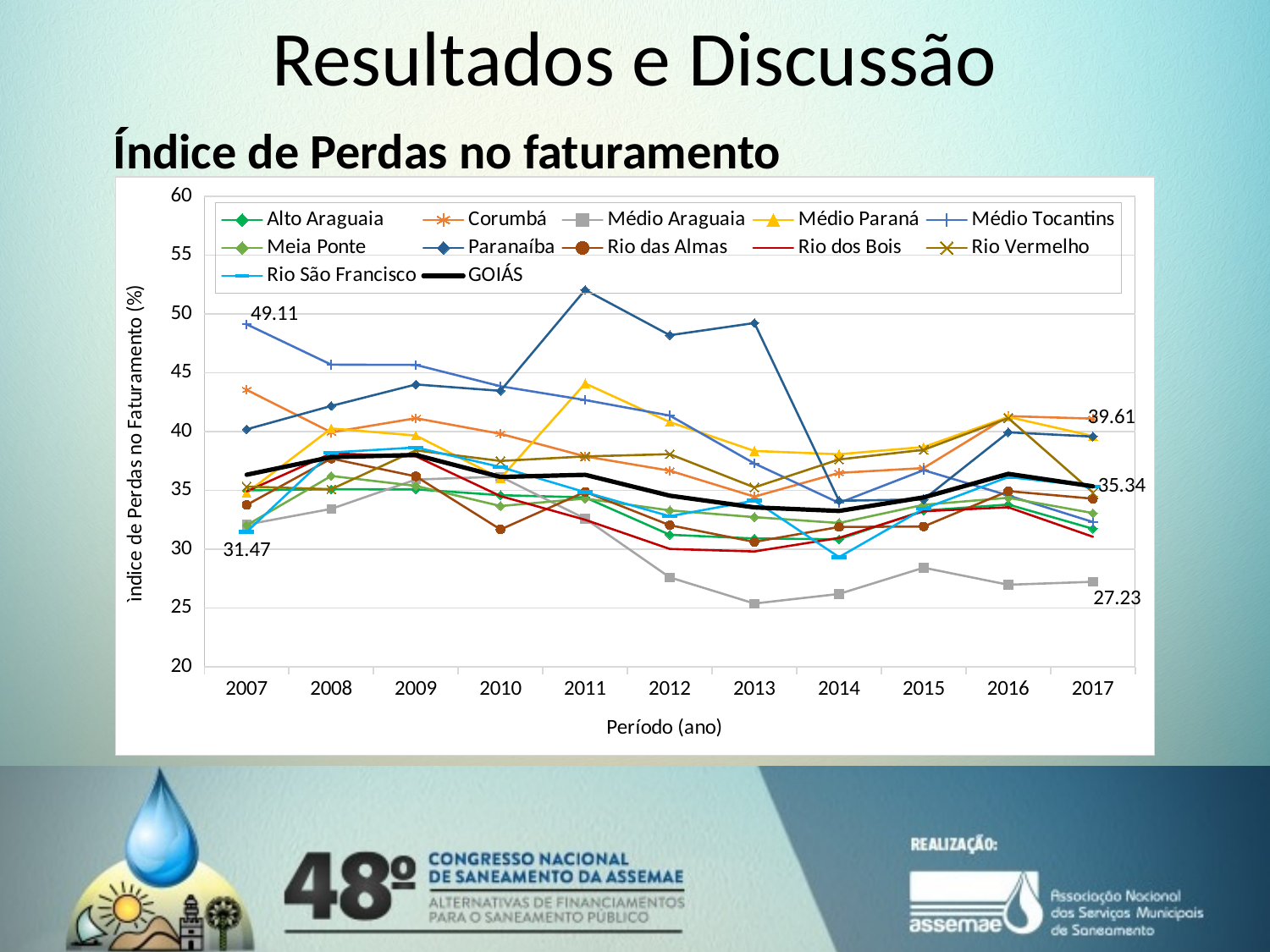

# Resultados e Discussão
Índice de Perdas no faturamento

### Chart

| Category | Alto Araguaia | Corumbá | Médio Araguaia | Médio Paraná | Médio Tocantins | Meia Ponte | Paranaíba | Rio das Almas | Rio dos Bois | Rio Vermelho | Rio São Francisco | GOIÁS |
|---|---|---|---|---|---|---|---|---|---|---|---|---|
| 2007 | 34.99764550715371 | 43.53958973097682 | 32.08731152674636 | 34.787403015359516 | 49.110270456164486 | 32.042493620461364 | 40.18516564676093 | 33.76000660947152 | 34.90813548071559 | 35.32428620420245 | 31.468097284606948 | 36.3229667396611 |
| 2008 | 35.093468399543646 | 39.929031759778866 | 33.42154260403497 | 40.261827718207385 | 45.67943406890297 | 36.22348654497887 | 42.16966546887078 | 37.70162323519616 | 38.13792602256049 | 35.09248582305274 | 38.216283173887774 | 37.82357643344017 |
| 2009 | 35.085325581855216 | 41.12902362679014 | 35.918890579928146 | 39.65312035393266 | 45.659138841270185 | 35.38041903938674 | 43.997281761683126 | 36.187143981359014 | 37.89135937123332 | 38.39552692354443 | 38.640349067502896 | 38.00596831818316 |
| 2010 | 34.587048852717324 | 39.80106574549283 | 36.16531937140092 | 36.02154796799494 | 43.84373893544199 | 33.6702842921176 | 43.45630897779132 | 31.67950142977928 | 34.51134021865425 | 37.497236063331435 | 36.98257849903322 | 36.13920350727357 |
| 2011 | 34.403521437884564 | 37.88632973651023 | 32.59419059862543 | 44.082769316617394 | 42.673195246817905 | 34.301619967284076 | 52.031773658970124 | 34.87195973110119 | 32.499419604733845 | 37.882526078864224 | 34.84075668227813 | 36.318660065691546 |
| 2012 | 31.224001229931275 | 36.667883576752644 | 27.603346633237553 | 40.800799320026385 | 41.3554716468437 | 33.29758959322272 | 48.1836842637503 | 32.03596903849181 | 30.021994960232313 | 38.07448006891394 | 32.79898355159931 | 34.547158812195654 |
| 2013 | 30.904630175658177 | 34.46449625932504 | 25.380850007572825 | 38.34692905173458 | 37.28654976329268 | 32.7245066850464 | 49.21717699445801 | 30.619610882230536 | 29.810415336552648 | 35.25422110852575 | 34.13056738311393 | 33.55378149295323 |
| 2014 | 30.84313740192809 | 36.482755609339215 | 26.200540454554076 | 38.064424996161534 | 33.93417944123288 | 32.22354178787227 | 34.11245004100455 | 31.88837463836546 | 30.9583009415064 | 37.62638475202148 | 29.326602318404927 | 33.24963614215768 |
| 2015 | 33.27973748165774 | 36.89181596559518 | 28.42638928521371 | 38.67917561100499 | 36.71411027145743 | 33.77296737266292 | 34.231397010518045 | 31.928293058895353 | 33.225280808979754 | 38.44127569568683 | 33.43824613169692 | 34.40250478252656 |
| 2016 | 33.796212833356954 | 41.308002964152934 | 26.980471754801812 | 41.240802273816705 | 34.56118649255252 | 34.36632229893276 | 39.932075931351505 | 34.93258053241761 | 33.56077672599609 | 41.136510509655324 | 36.12803579329809 | 36.39941542993091 |
| 2017 | 31.73823945375155 | 41.093884290561405 | 27.23013341458806 | 39.610546570234696 | 32.309937202827626 | 33.065038860326375 | 39.570301628906144 | 34.291685415204874 | 31.054259613095596 | 34.818500427607404 | 35.33508391368878 | 35.34063077851596 |